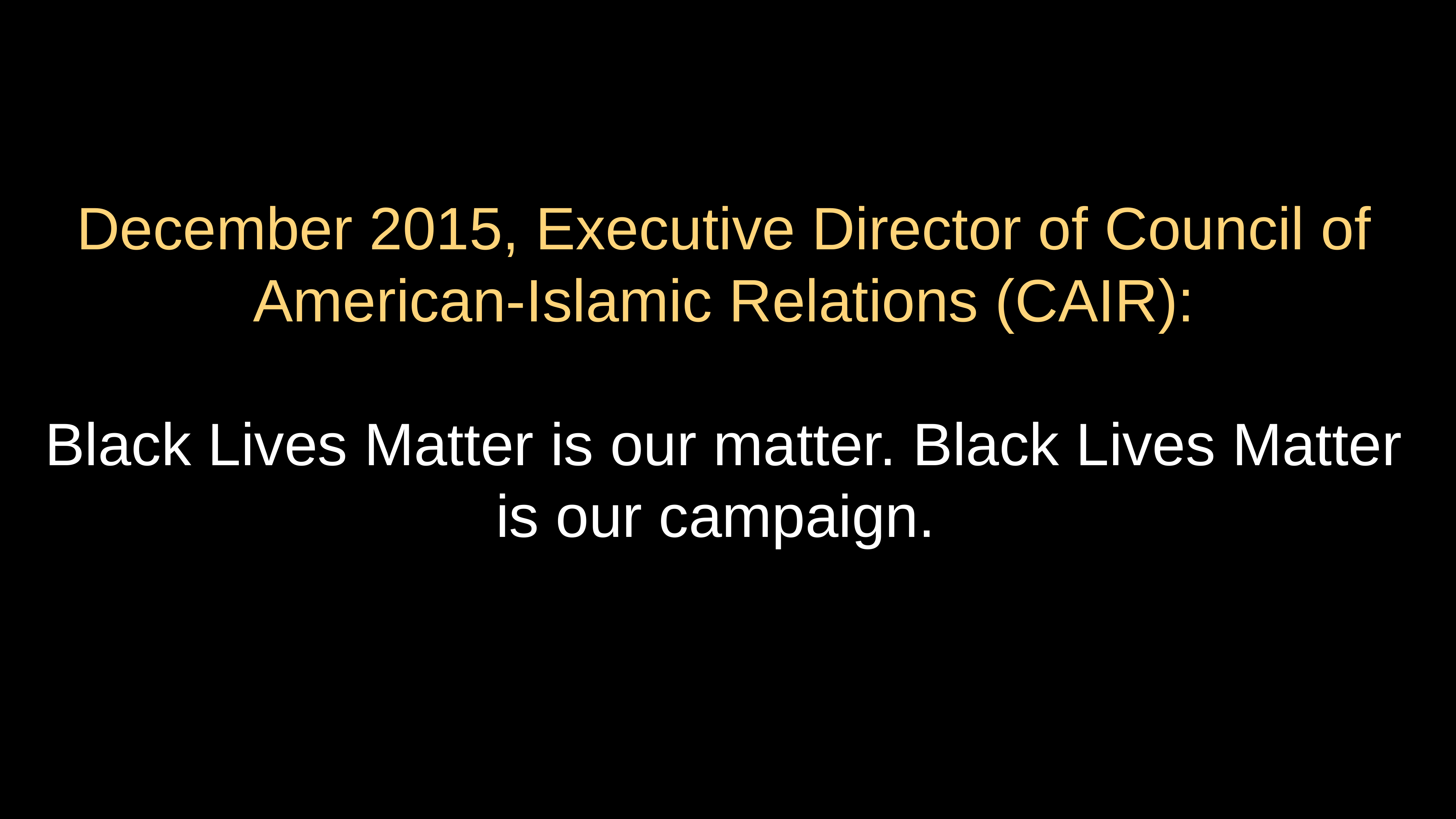

December 2015, Executive Director of Council of American-Islamic Relations (CAIR):
Black Lives Matter is our matter. Black Lives Matter is our campaign.